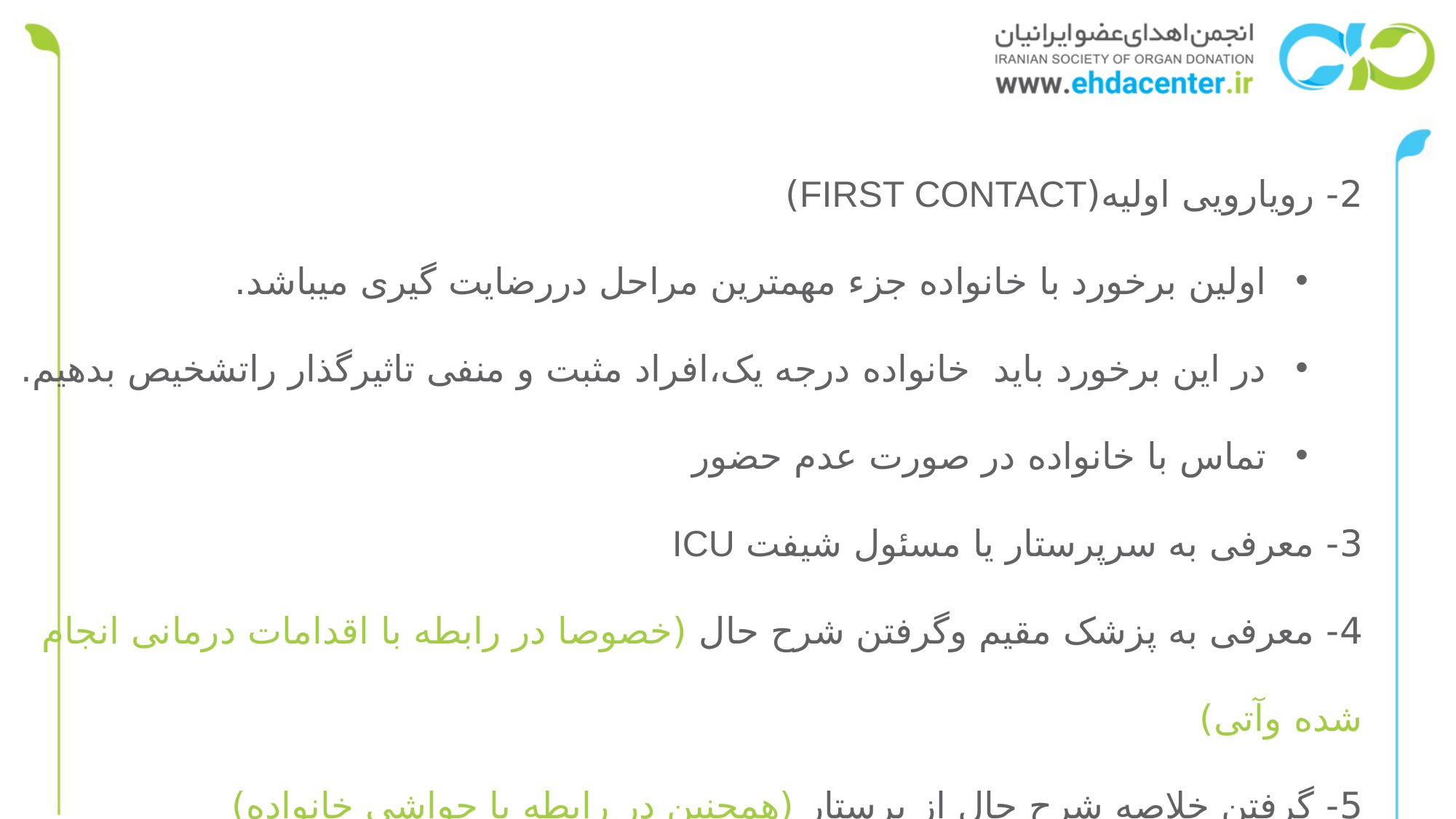

2- رویارویی اولیه(FIRST CONTACT)
اولین برخورد با خانواده جزء مهمترین مراحل دررضایت گیری میباشد.
در این برخورد باید  خانواده درجه یک،افراد مثبت و منفی تاثیرگذار راتشخیص بدهیم.
تماس با خانواده در صورت عدم حضور
3- معرفی به سرپرستار یا مسئول شیفت ICU
4- معرفی به پزشک مقیم وگرفتن شرح حال (خصوصا در رابطه با اقدامات درمانی انجام شده وآتی)
5- گرفتن خلاصه شرح حال از پرستار (همچنین در رابطه با حواشی خانواده)